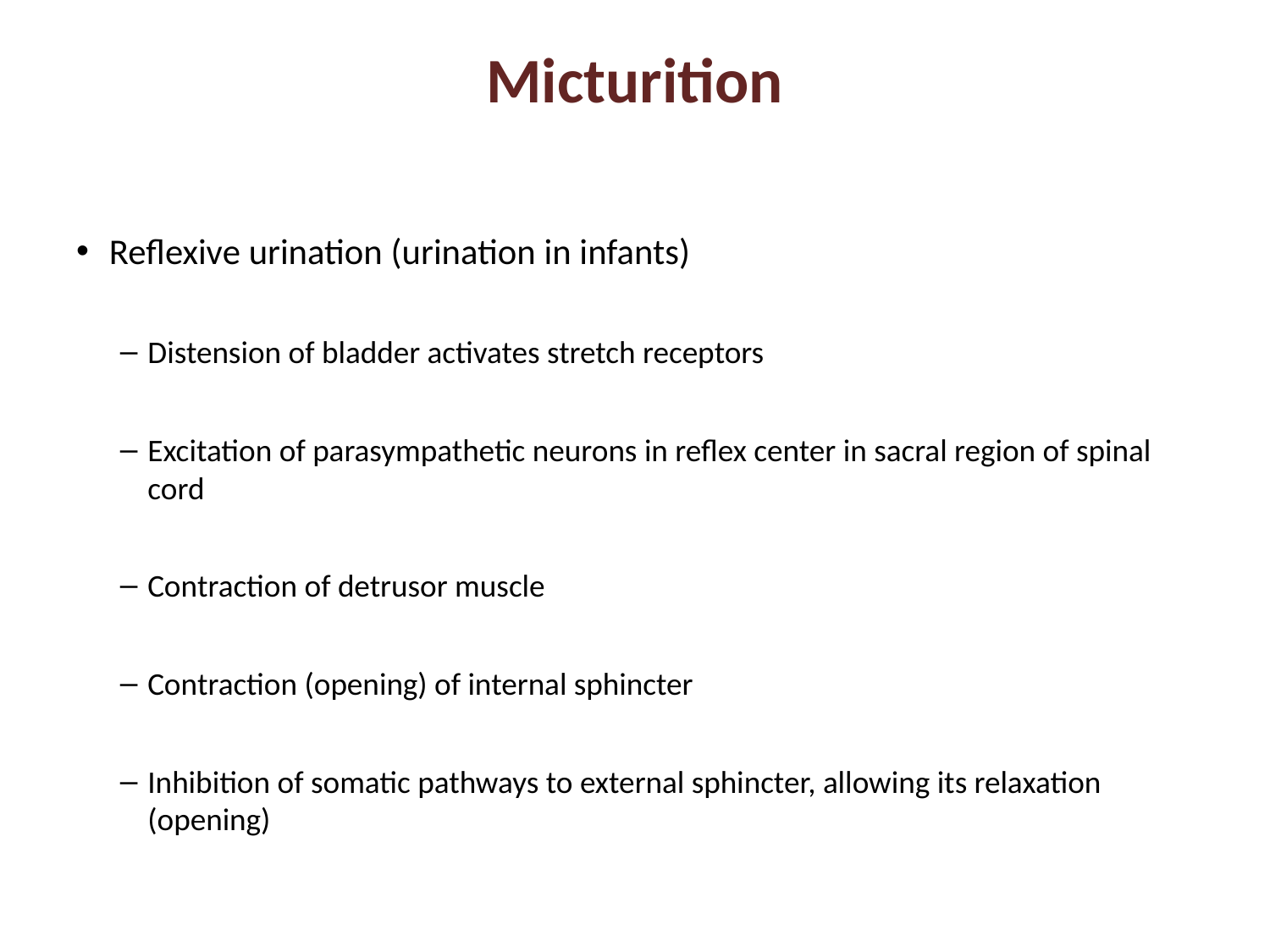

# Micturition
Reflexive urination (urination in infants)

Distension of bladder activates stretch receptors

Excitation of parasympathetic neurons in reflex center in sacral region of spinal cord

Contraction of detrusor muscle

Contraction (opening) of internal sphincter

Inhibition of somatic pathways to external sphincter, allowing its relaxation (opening)